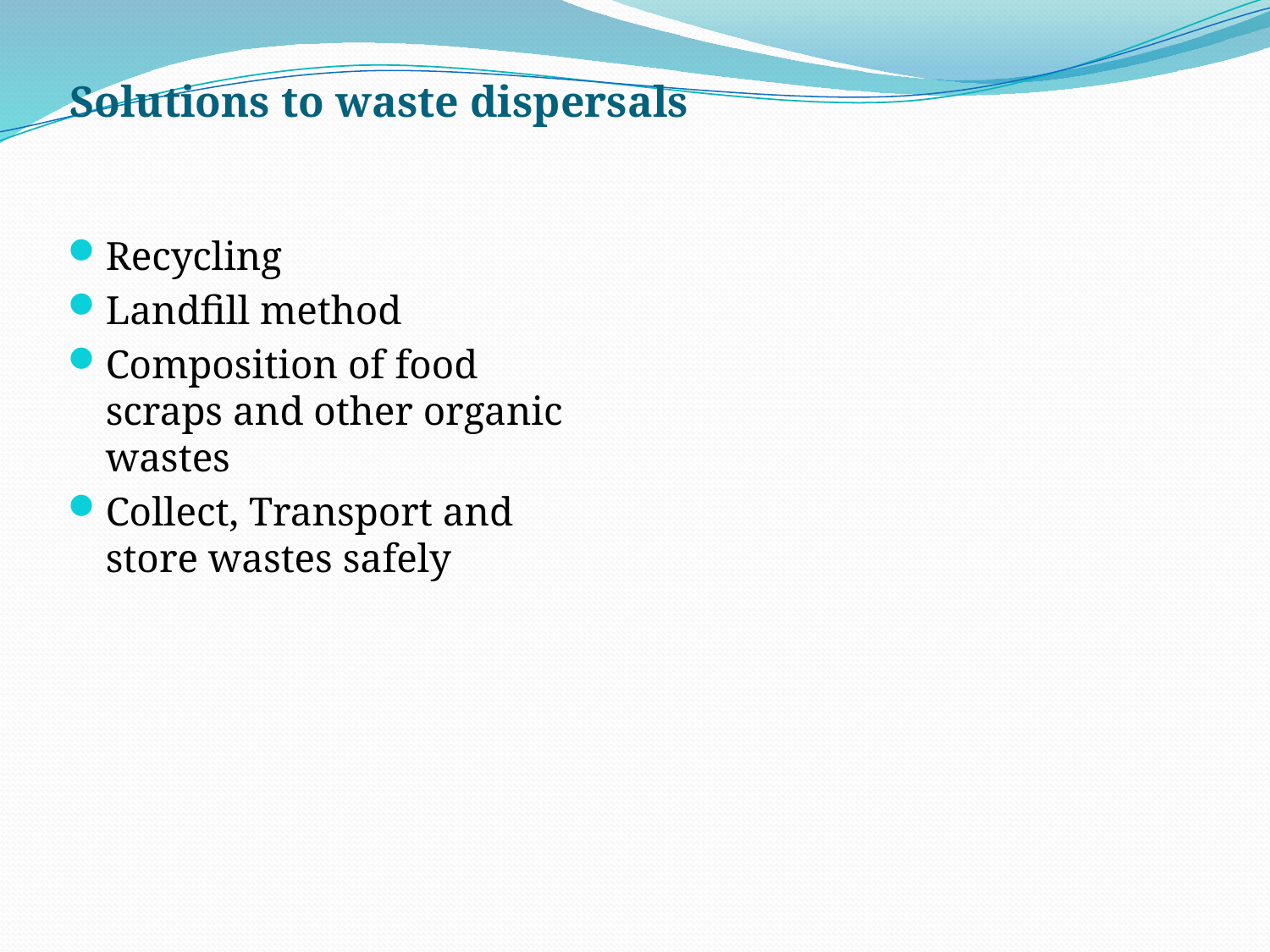

Solutions to waste dispersals
Recycling
Landfill method
Composition of food scraps and other organic wastes
Collect, Transport and store wastes safely